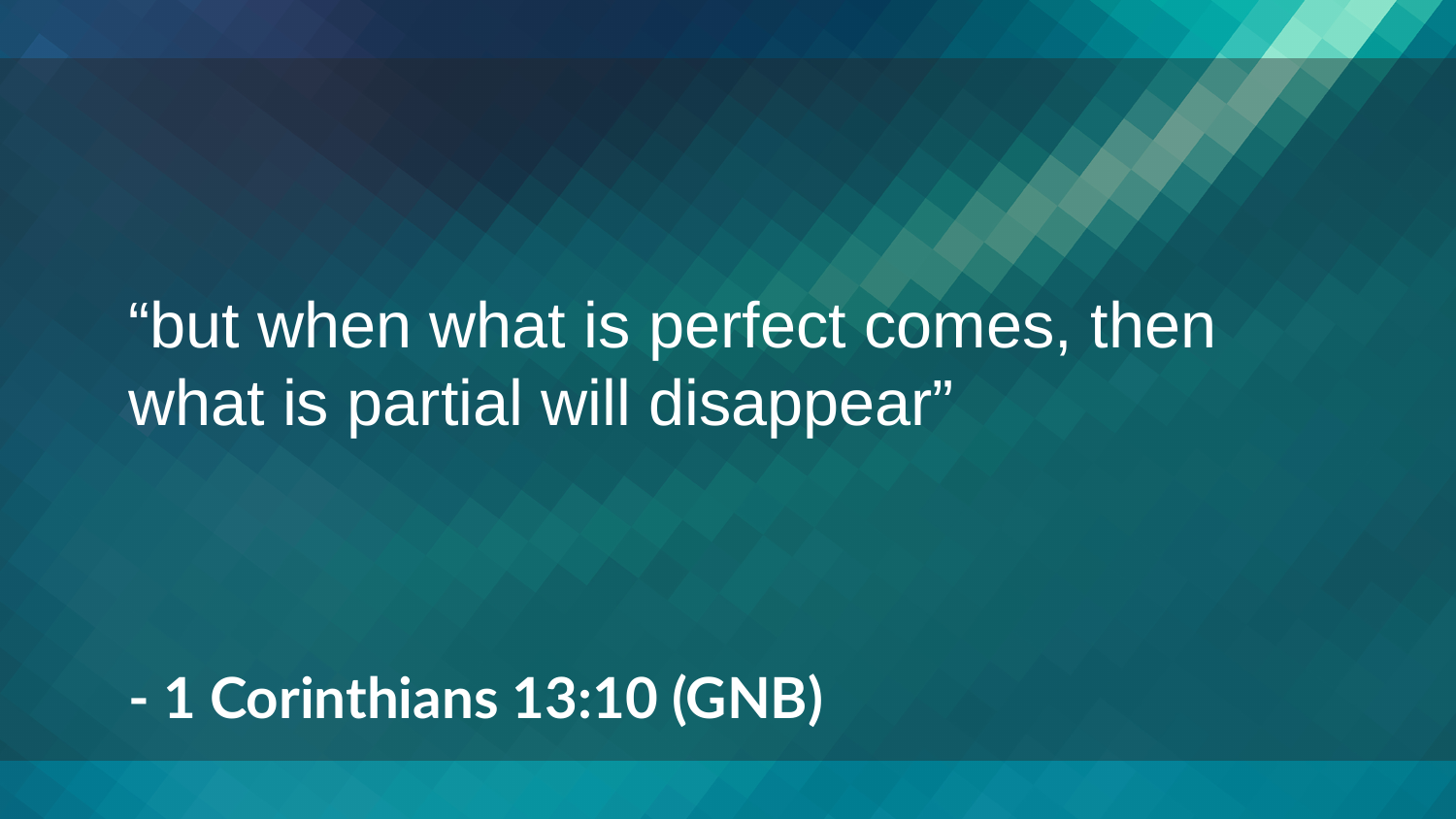

“but when what is perfect comes, then what is partial will disappear”
- 1 Corinthians 13:10 (GNB)